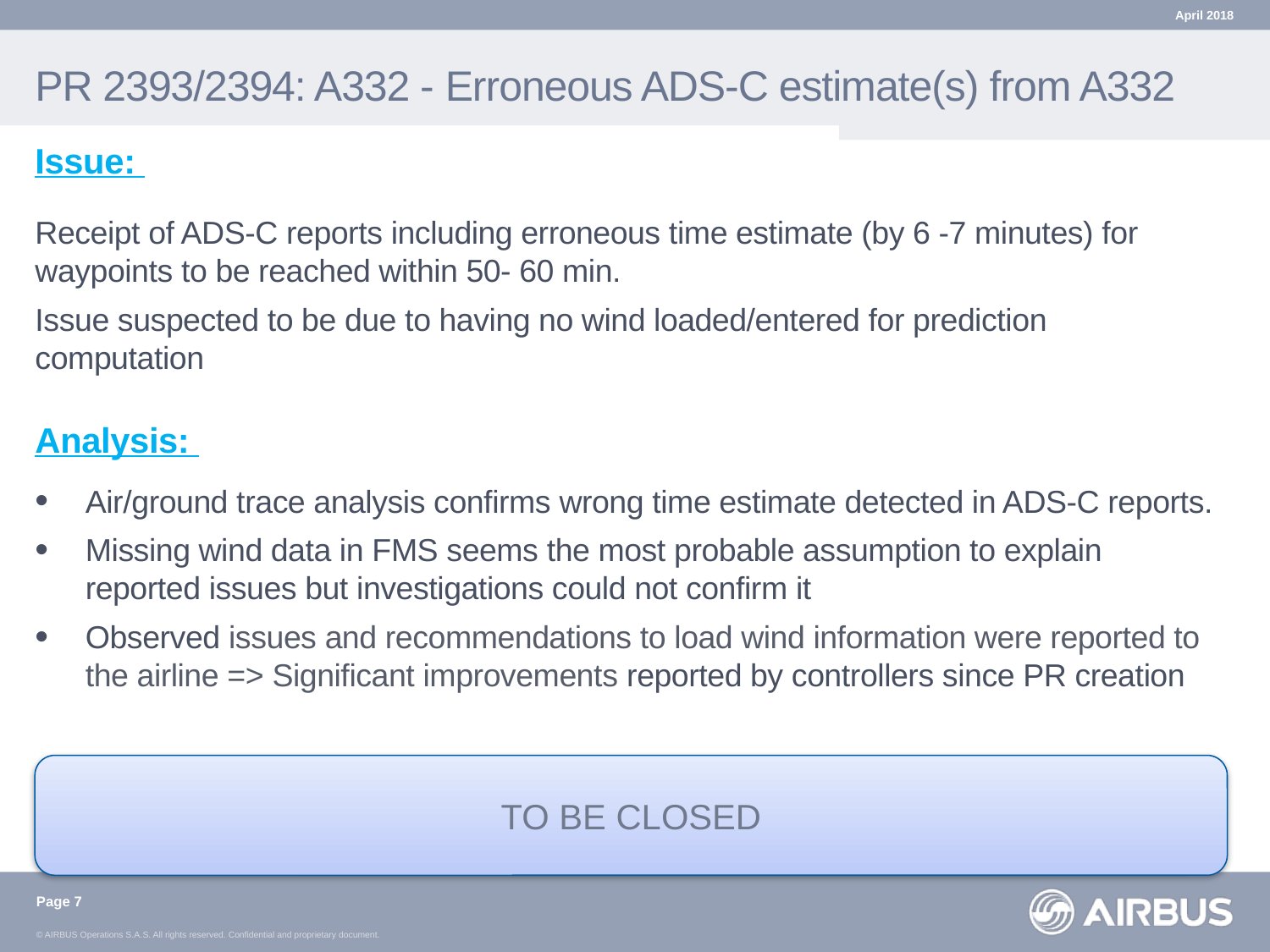

April 2018

# PR 2393/2394: A332 - Erroneous ADS-C estimate(s) from A332
Issue:

Receipt of ADS-C reports including erroneous time estimate (by 6 -7 minutes) for waypoints to be reached within 50- 60 min.
Issue suspected to be due to having no wind loaded/entered for prediction computation

Analysis:

Air/ground trace analysis confirms wrong time estimate detected in ADS-C reports.
Missing wind data in FMS seems the most probable assumption to explain reported issues but investigations could not confirm it
Observed issues and recommendations to load wind information were reported to the airline => Significant improvements reported by controllers since PR creation
TO BE CLOSED
Page 7